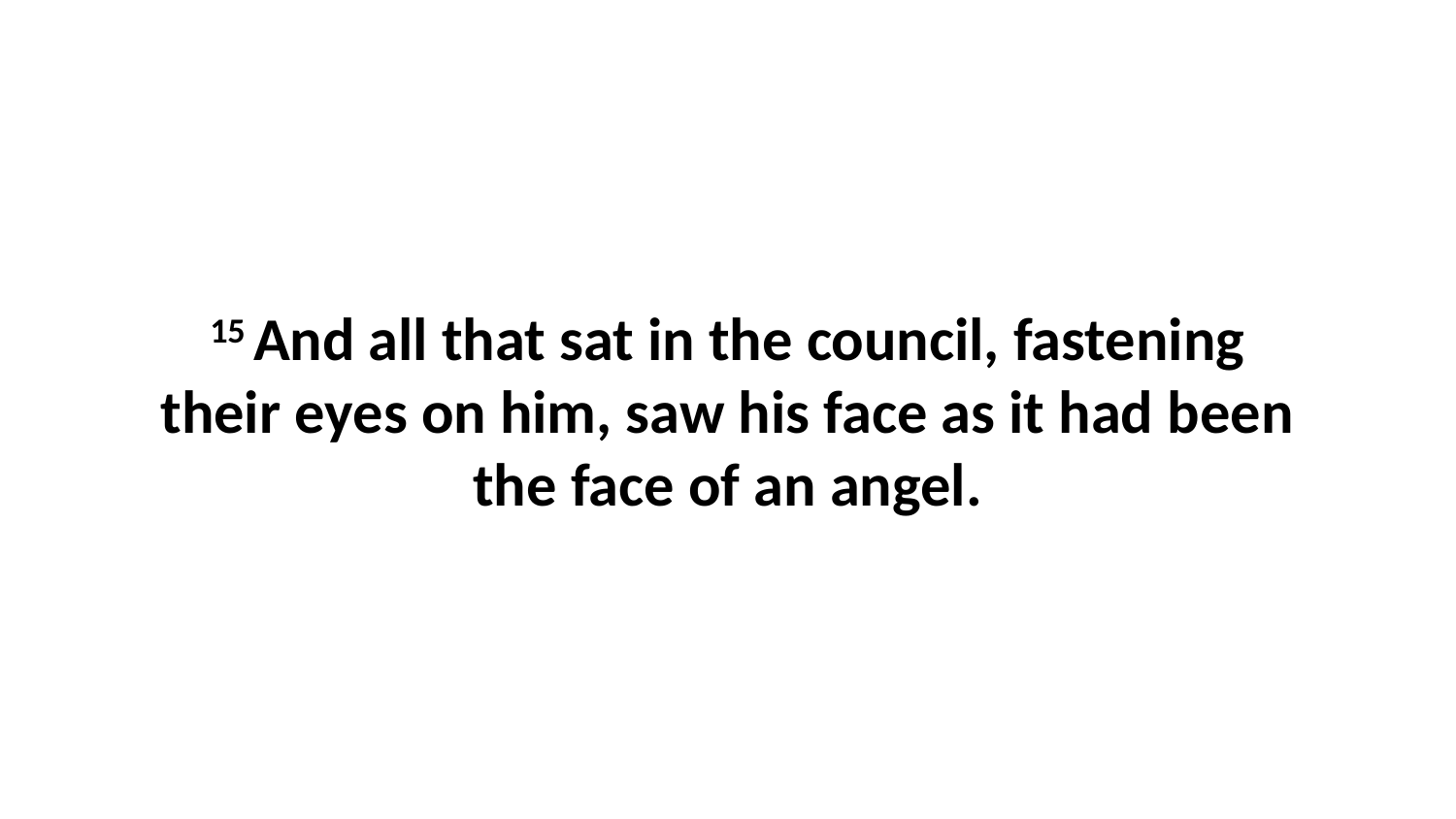

15 And all that sat in the council, fastening their eyes on him, saw his face as it had been the face of an angel.